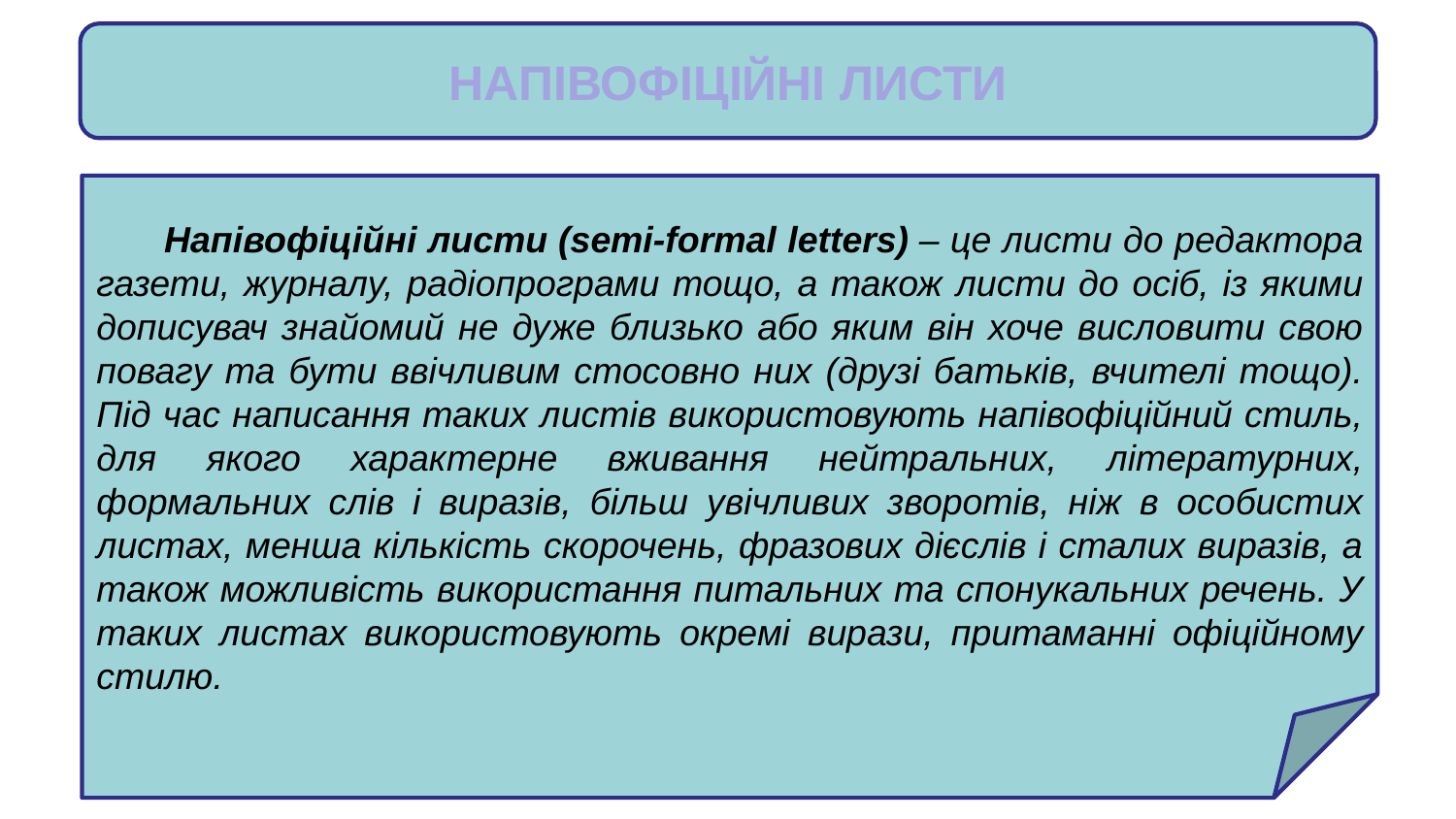

НАПІВОФІЦІЙНІ ЛИСТИ

      Напівофіційні листи (semi-formal letters) – це листи до редактора газети, журналу, радіопрограми тощо, а також листи до осіб, із якими дописувач знайомий не дуже близько або яким він хоче висловити свою повагу та бути ввічливим стосовно них (друзі батьків, вчителі тощо). Під час написання таких листів використовують напівофіційний стиль, для якого характерне вживання нейтральних, літературних, формальних слів і виразів, більш увічливих зворотів, ніж в особистих листах, менша кількість скорочень, фразових дієслів і сталих виразів, а також можливість використання питальних та спонукальних речень. У таких листах використовують окремі вирази, притаманні офіційному стилю.